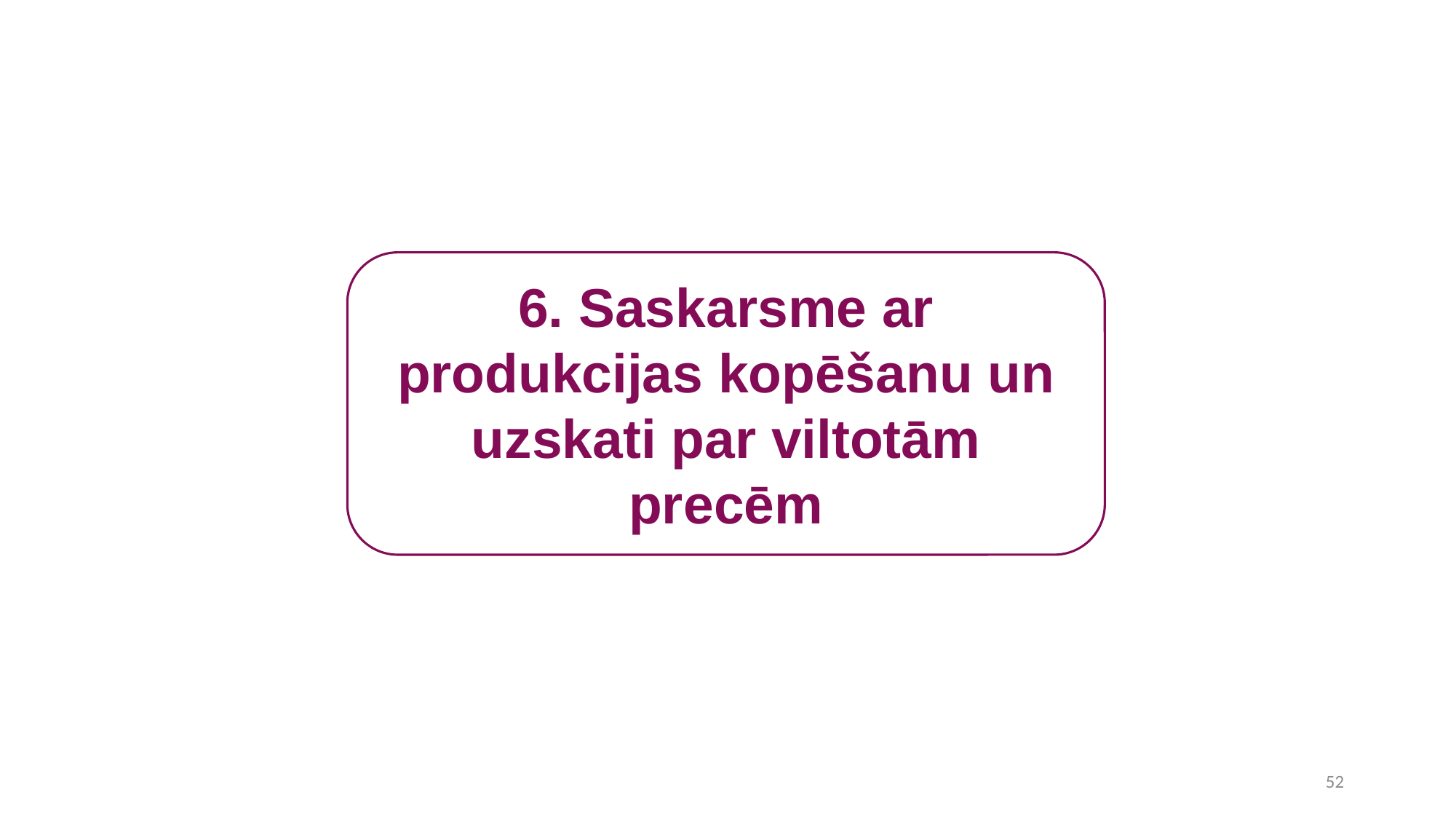

6. Saskarsme ar produkcijas kopēšanu un uzskati par viltotām precēm
52